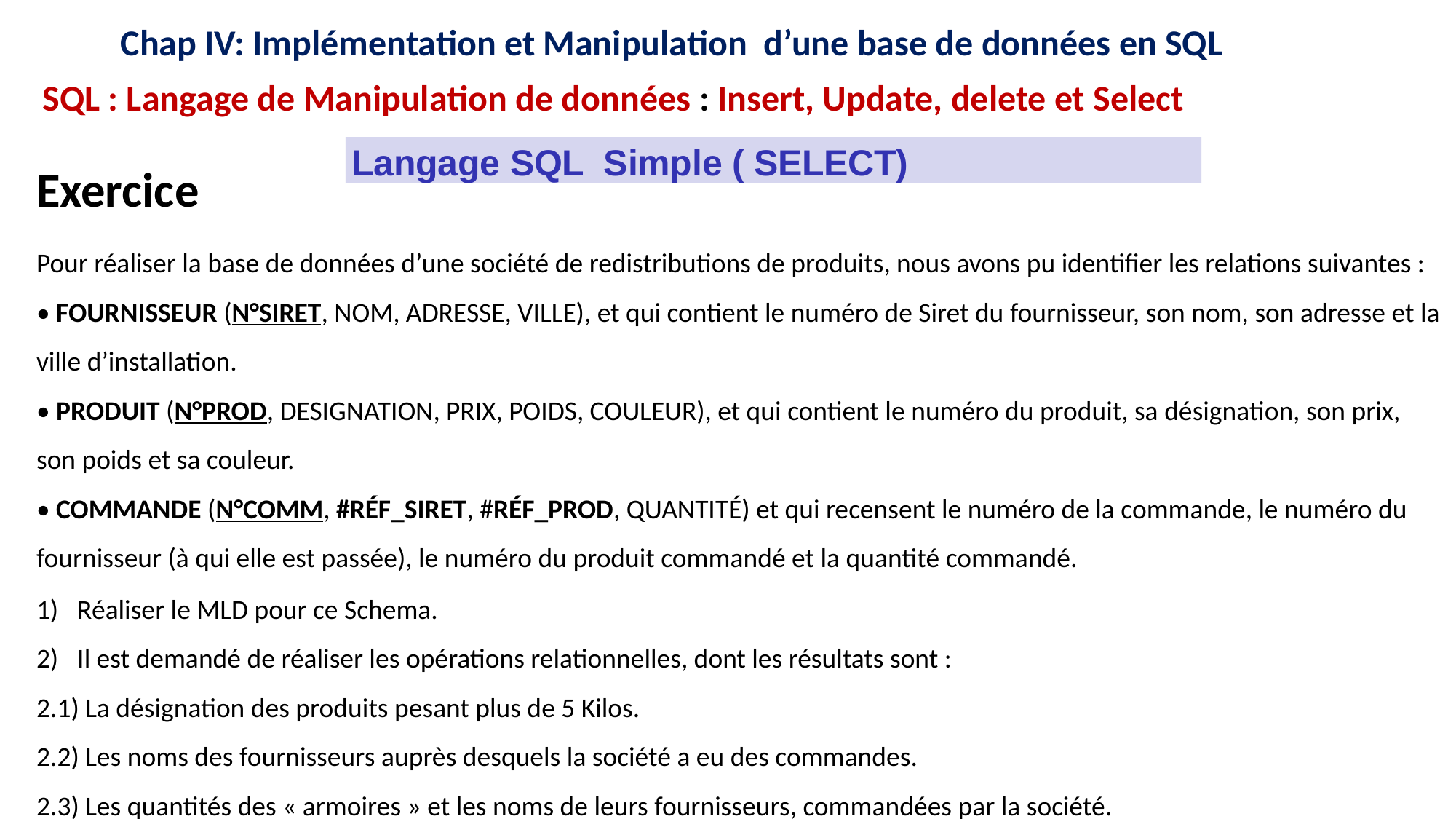

12
12
16
15
11
16
15
11
9
8
9
8
Chap IV: Implémentation et Manipulation  d’une base de données en SQL
SQL : Langage de Manipulation de données : Insert, Update, delete et Select

Exercice
Langage SQL  Simple ( SELECT)
Pour réaliser la base de données d’une société de redistributions de produits, nous avons pu identifier les relations suivantes :
• FOURNISSEUR (N°SIRET, NOM, ADRESSE, VILLE), et qui contient le numéro de Siret du fournisseur, son nom, son adresse et la ville d’installation.
• PRODUIT (N°PROD, DESIGNATION, PRIX, POIDS, COULEUR), et qui contient le numéro du produit, sa désignation, son prix, son poids et sa couleur.
• COMMANDE (N°COMM, #RÉF_SIRET, #RÉF_PROD, QUANTITÉ) et qui recensent le numéro de la commande, le numéro du fournisseur (à qui elle est passée), le numéro du produit commandé et la quantité commandé.
Réaliser le MLD pour ce Schema.
Il est demandé de réaliser les opérations relationnelles, dont les résultats sont :
2.1) La désignation des produits pesant plus de 5 Kilos.
2.2) Les noms des fournisseurs auprès desquels la société a eu des commandes.
2.3) Les quantités des « armoires » et les noms de leurs fournisseurs, commandées par la société.